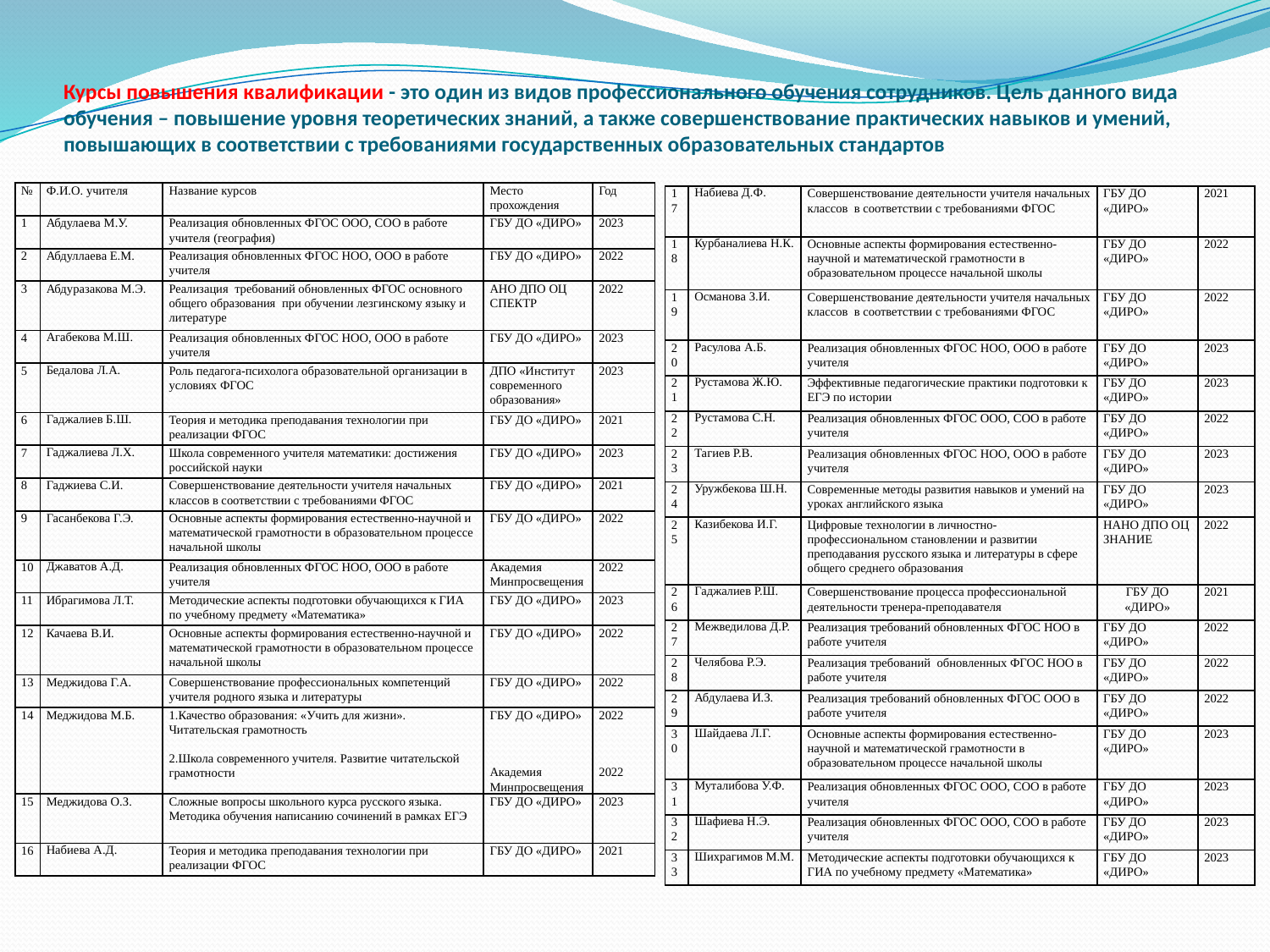

# Курсы повышения квалификации - это один из видов профессионального обучения сотрудников. Цель данного вида обучения – повышение уровня теоретических знаний, а также совершенствование практических навыков и умений, повышающих в соответствии с требованиями государственных образовательных стандартов
| № | Ф.И.О. учителя | Название курсов | Место прохождения | Год |
| --- | --- | --- | --- | --- |
| 1 | Абдулаева М.У. | Реализация обновленных ФГОС ООО, СОО в работе учителя (география) | ГБУ ДО «ДИРО» | 2023 |
| 2 | Абдуллаева Е.М. | Реализация обновленных ФГОС НОО, ООО в работе учителя | ГБУ ДО «ДИРО» | 2022 |
| 3 | Абдуразакова М.Э. | Реализация требований обновленных ФГОС основного общего образования при обучении лезгинскому языку и литературе | АНО ДПО ОЦ СПЕКТР | 2022 |
| 4 | Агабекова М.Ш. | Реализация обновленных ФГОС НОО, ООО в работе учителя | ГБУ ДО «ДИРО» | 2023 |
| 5 | Бедалова Л.А. | Роль педагога-психолога образовательной организации в условиях ФГОС | ДПО «Институт современного образования» | 2023 |
| 6 | Гаджалиев Б.Ш. | Теория и методика преподавания технологии при реализации ФГОС | ГБУ ДО «ДИРО» | 2021 |
| 7 | Гаджалиева Л.Х. | Школа современного учителя математики: достижения российской науки | ГБУ ДО «ДИРО» | 2023 |
| 8 | Гаджиева С.И. | Совершенствование деятельности учителя начальных классов в соответствии с требованиями ФГОС | ГБУ ДО «ДИРО» | 2021 |
| 9 | Гасанбекова Г.Э. | Основные аспекты формирования естественно-научной и математической грамотности в образовательном процессе начальной школы | ГБУ ДО «ДИРО» | 2022 |
| 10 | Джаватов А.Д. | Реализация обновленных ФГОС НОО, ООО в работе учителя | Академия Минпросвещения | 2022 |
| 11 | Ибрагимова Л.Т. | Методические аспекты подготовки обучающихся к ГИА по учебному предмету «Математика» | ГБУ ДО «ДИРО» | 2023 |
| 12 | Качаева В.И. | Основные аспекты формирования естественно-научной и математической грамотности в образовательном процессе начальной школы | ГБУ ДО «ДИРО» | 2022 |
| 13 | Меджидова Г.А. | Совершенствование профессиональных компетенций учителя родного языка и литературы | ГБУ ДО «ДИРО» | 2022 |
| 14 | Меджидова М.Б. | 1.Качество образования: «Учить для жизни». Читательская грамотность 2.Школа современного учителя. Развитие читательской грамотности | ГБУ ДО «ДИРО»   Академия Минпросвещения | 2022   2022 |
| 15 | Меджидова О.З. | Сложные вопросы школьного курса русского языка. Методика обучения написанию сочинений в рамках ЕГЭ | ГБУ ДО «ДИРО» | 2023 |
| 16 | Набиева А.Д. | Теория и методика преподавания технологии при реализации ФГОС | ГБУ ДО «ДИРО» | 2021 |
| 17 | Набиева Д.Ф. | Совершенствование деятельности учителя начальных классов в соответствии с требованиями ФГОС | ГБУ ДО «ДИРО» | 2021 |
| --- | --- | --- | --- | --- |
| 18 | Курбаналиева Н.К. | Основные аспекты формирования естественно-научной и математической грамотности в образовательном процессе начальной школы | ГБУ ДО «ДИРО» | 2022 |
| 19 | Османова З.И. | Совершенствование деятельности учителя начальных классов в соответствии с требованиями ФГОС | ГБУ ДО «ДИРО» | 2022 |
| 20 | Расулова А.Б. | Реализация обновленных ФГОС НОО, ООО в работе учителя | ГБУ ДО «ДИРО» | 2023 |
| 21 | Рустамова Ж.Ю. | Эффективные педагогические практики подготовки к ЕГЭ по истории | ГБУ ДО «ДИРО» | 2023 |
| 22 | Рустамова С.Н. | Реализация обновленных ФГОС ООО, СОО в работе учителя | ГБУ ДО «ДИРО» | 2022 |
| 23 | Тагиев Р.В. | Реализация обновленных ФГОС НОО, ООО в работе учителя | ГБУ ДО «ДИРО» | 2023 |
| 24 | Уружбекова Ш.Н. | Современные методы развития навыков и умений на уроках английского языка | ГБУ ДО «ДИРО» | 2023 |
| 25 | Казибекова И.Г. | Цифровые технологии в личностно-профессиональном становлении и развитии преподавания русского языка и литературы в сфере общего среднего образования | НАНО ДПО ОЦ ЗНАНИЕ | 2022 |
| 26 | Гаджалиев Р.Ш. | Совершенствование процесса профессиональной деятельности тренера-преподавателя | ГБУ ДО «ДИРО» | 2021 |
| 27 | Межведилова Д.Р. | Реализация требований обновленных ФГОС НОО в работе учителя | ГБУ ДО «ДИРО» | 2022 |
| 28 | Челябова Р.Э. | Реализация требований обновленных ФГОС НОО в работе учителя | ГБУ ДО «ДИРО» | 2022 |
| 29 | Абдулаева И.З. | Реализация требований обновленных ФГОС ООО в работе учителя | ГБУ ДО «ДИРО» | 2022 |
| 30 | Шайдаева Л.Г. | Основные аспекты формирования естественно-научной и математической грамотности в образовательном процессе начальной школы | ГБУ ДО «ДИРО» | 2023 |
| 31 | Муталибова У.Ф. | Реализация обновленных ФГОС ООО, СОО в работе учителя | ГБУ ДО «ДИРО» | 2023 |
| 32 | Шафиева Н.Э. | Реализация обновленных ФГОС ООО, СОО в работе учителя | ГБУ ДО «ДИРО» | 2023 |
| 33 | Шихрагимов М.М. | Методические аспекты подготовки обучающихся к ГИА по учебному предмету «Математика» | ГБУ ДО «ДИРО» | 2023 |